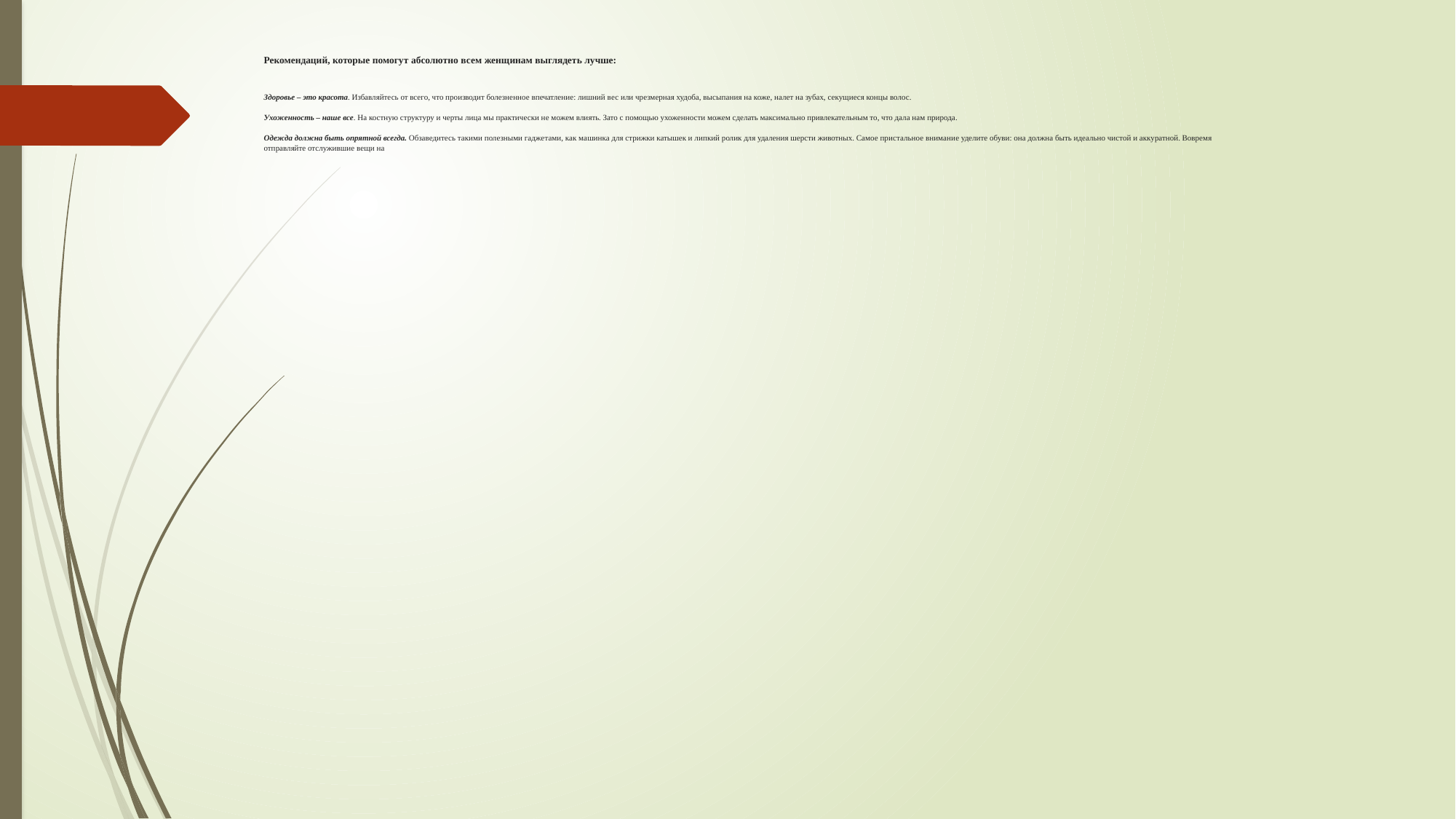

# Рекомендаций, которые помогут абсолютно всем женщинам выглядеть лучше: Здоровье – это красота. Избавляйтесь от всего, что производит болезненное впечатление: лишний вес или чрезмерная худоба, высыпания на коже, налет на зубах, секущиеся концы волос. Ухоженность – наше все. На костную структуру и черты лица мы практически не можем влиять. Зато с помощью ухоженности можем сделать максимально привлекательным то, что дала нам природа. Одежда должна быть опрятной всегда. Обзаведитесь такими полезными гаджетами, как машинка для стрижки катышек и липкий ролик для удаления шерсти животных. Самое пристальное внимание уделите обуви: она должна быть идеально чистой и аккуратной. Вовремя отправляйте отслужившие вещи на